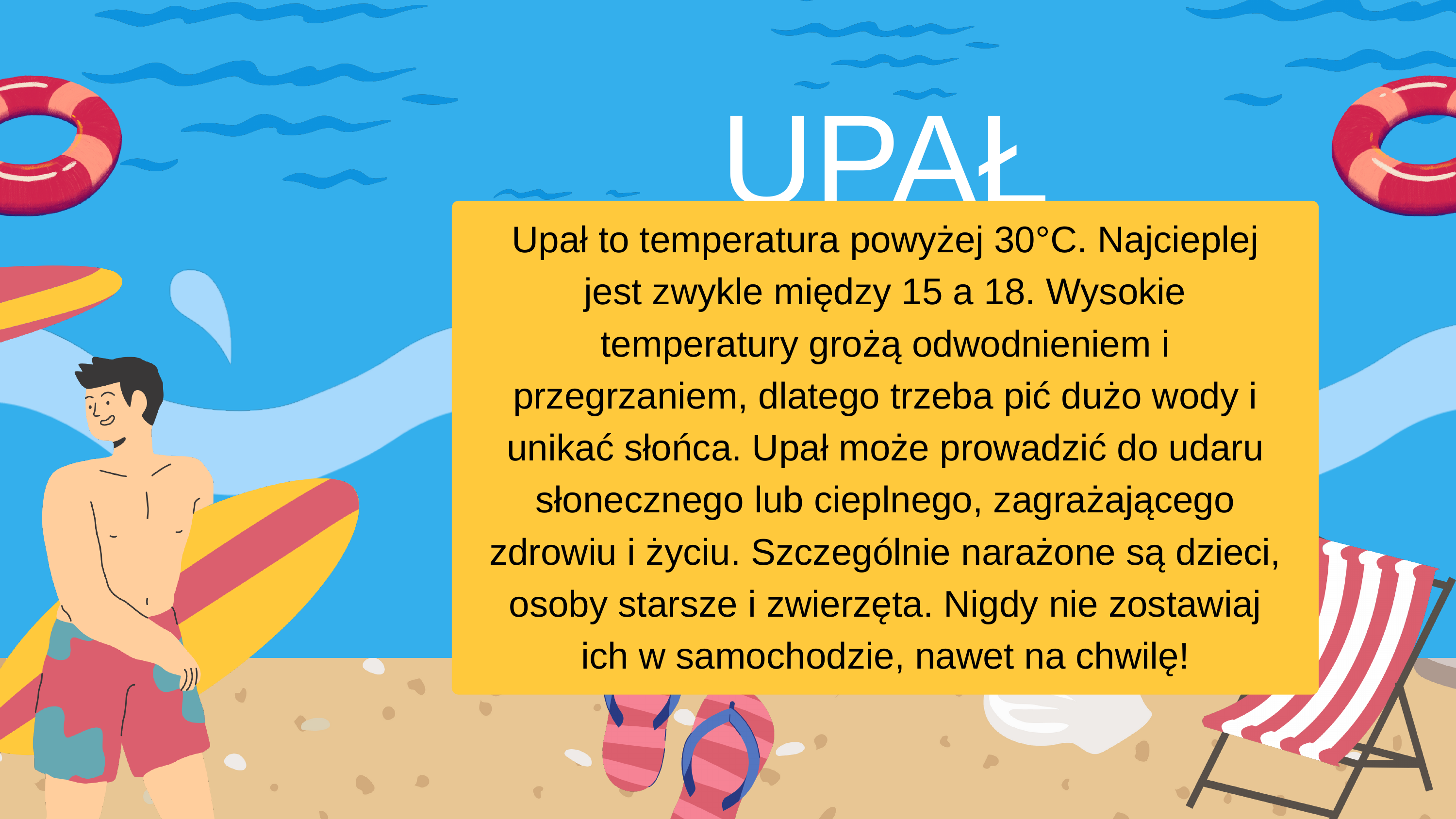

UPAŁ

Upał to temperatura powyżej 30°C. Najcieplej jest zwykle między 15 a 18. Wysokie temperatury grożą odwodnieniem i przegrzaniem, dlatego trzeba pić dużo wody i unikać słońca. Upał może prowadzić do udaru słonecznego lub cieplnego, zagrażającego zdrowiu i życiu. Szczególnie narażone są dzieci, osoby starsze i zwierzęta. Nigdy nie zostawiaj ich w samochodzie, nawet na chwilę!